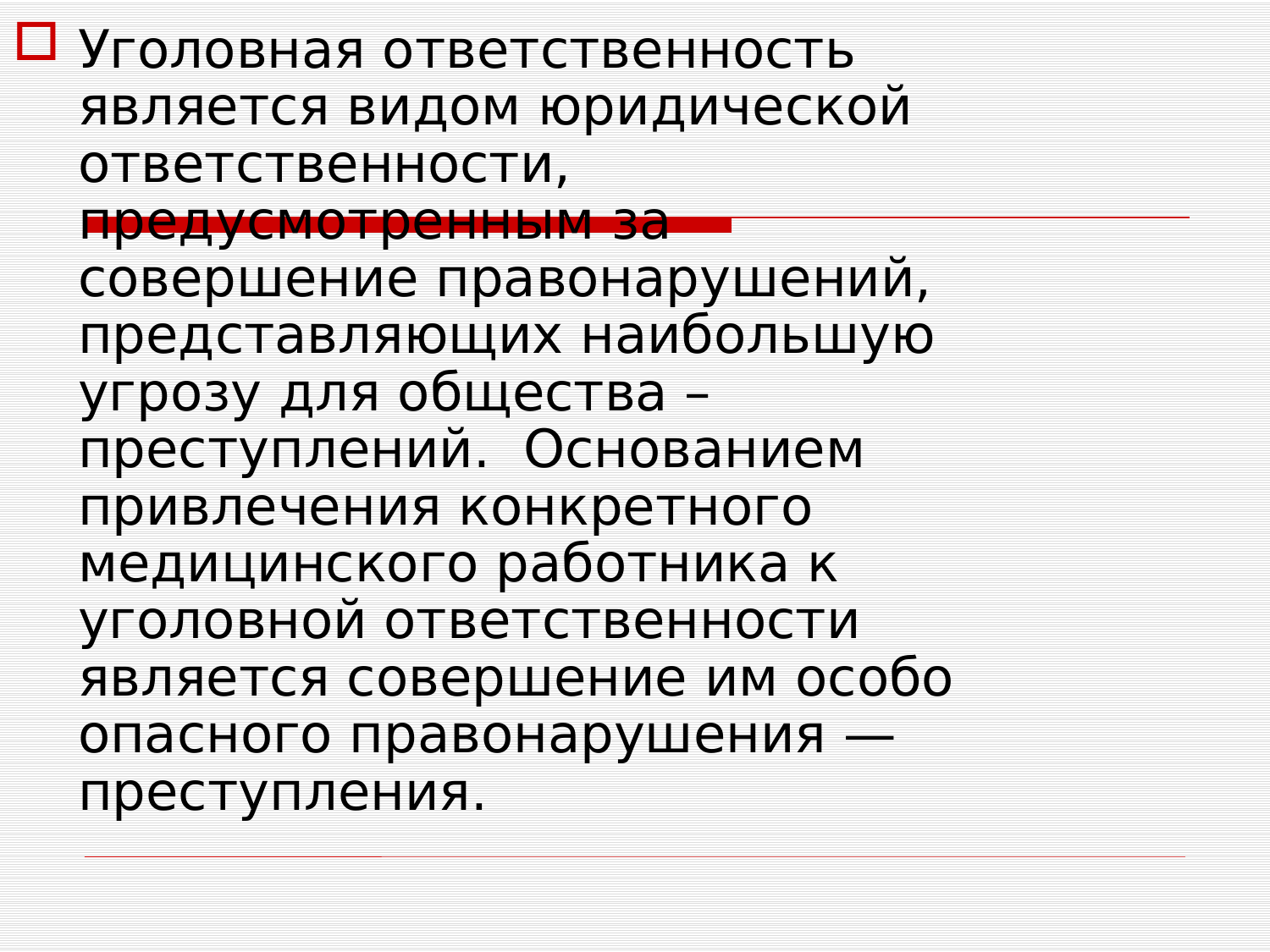

Уголовная ответственность является видом юридической ответственности, предусмотренным за совершение правонарушений, представляющих наибольшую угрозу для общества – преступлений.  Основанием привлечения конкретного медицинского работника к уголовной ответственности является совершение им особо опасного правонарушения — преступления.